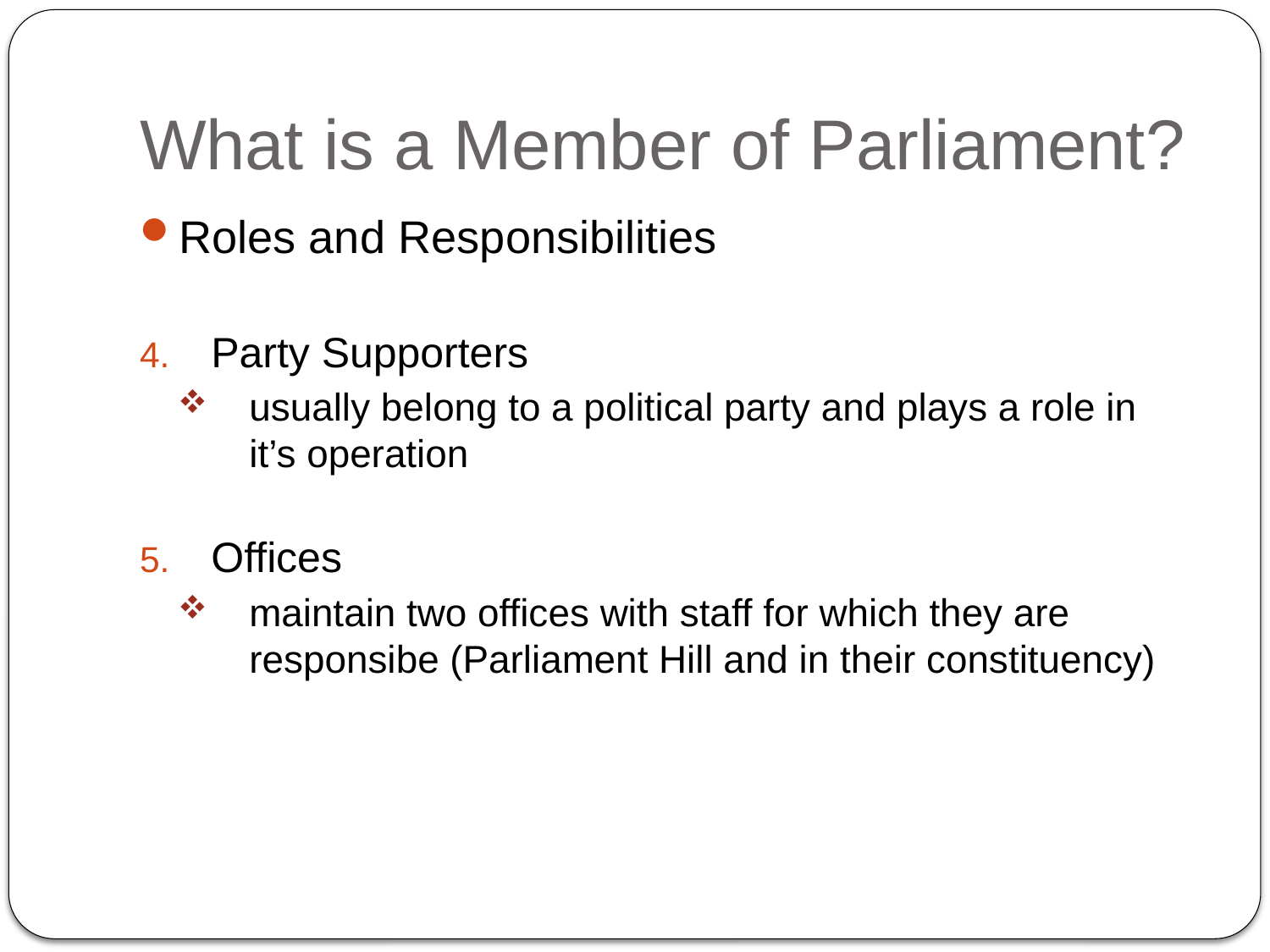

# What is a Member of Parliament?
Roles and Responsibilities

Party Supporters
usually belong to a political party and plays a role in it’s operation

Offices
maintain two offices with staff for which they are responsibe (Parliament Hill and in their constituency)